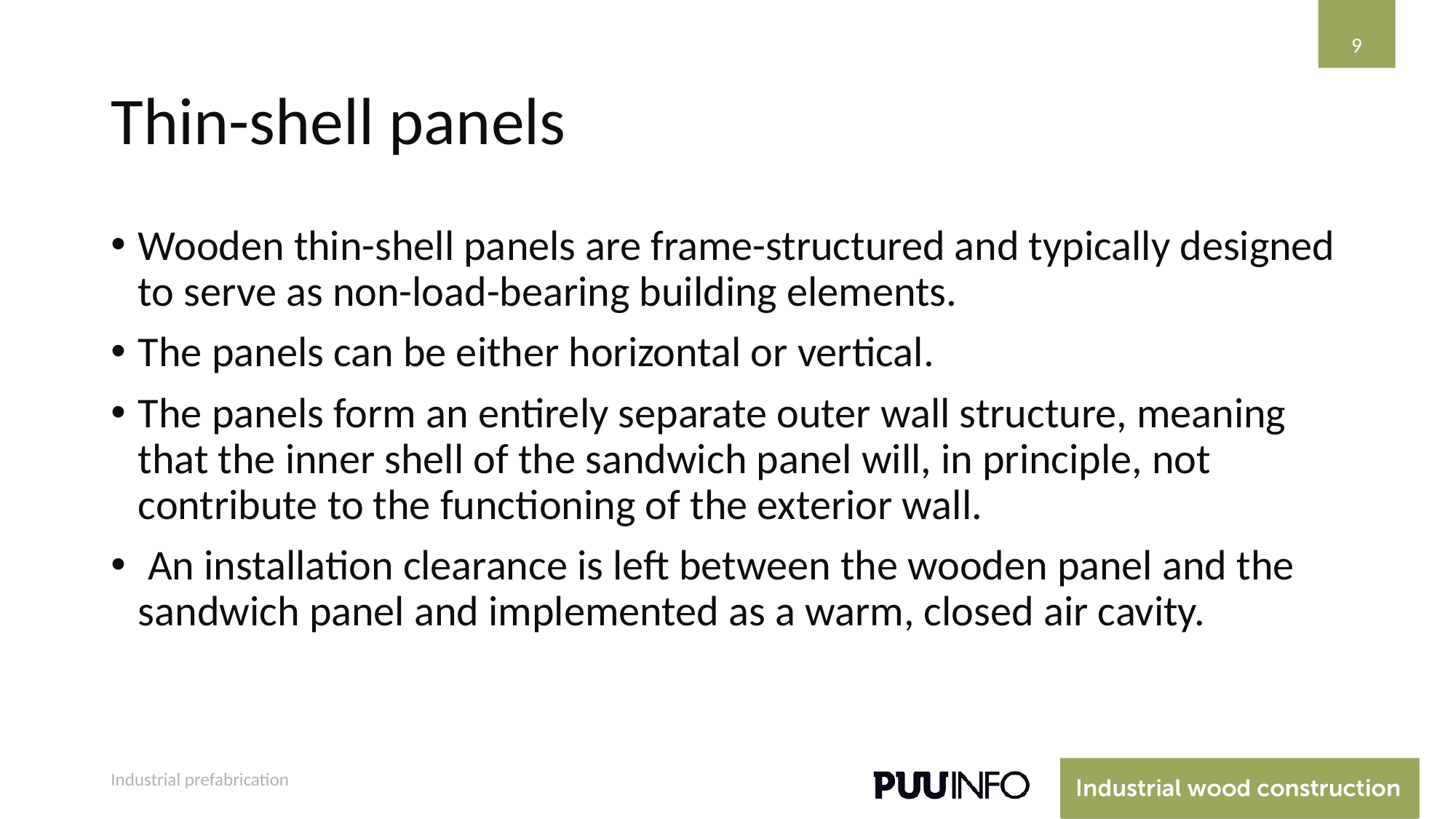

9
# Thin-shell panels
Wooden thin-shell panels are frame-structured and typically designed to serve as non-load-bearing building elements.
The panels can be either horizontal or vertical.
The panels form an entirely separate outer wall structure, meaning that the inner shell of the sandwich panel will, in principle, not contribute to the functioning of the exterior wall.
 An installation clearance is left between the wooden panel and the sandwich panel and implemented as a warm, closed air cavity.

Industrial prefabrication